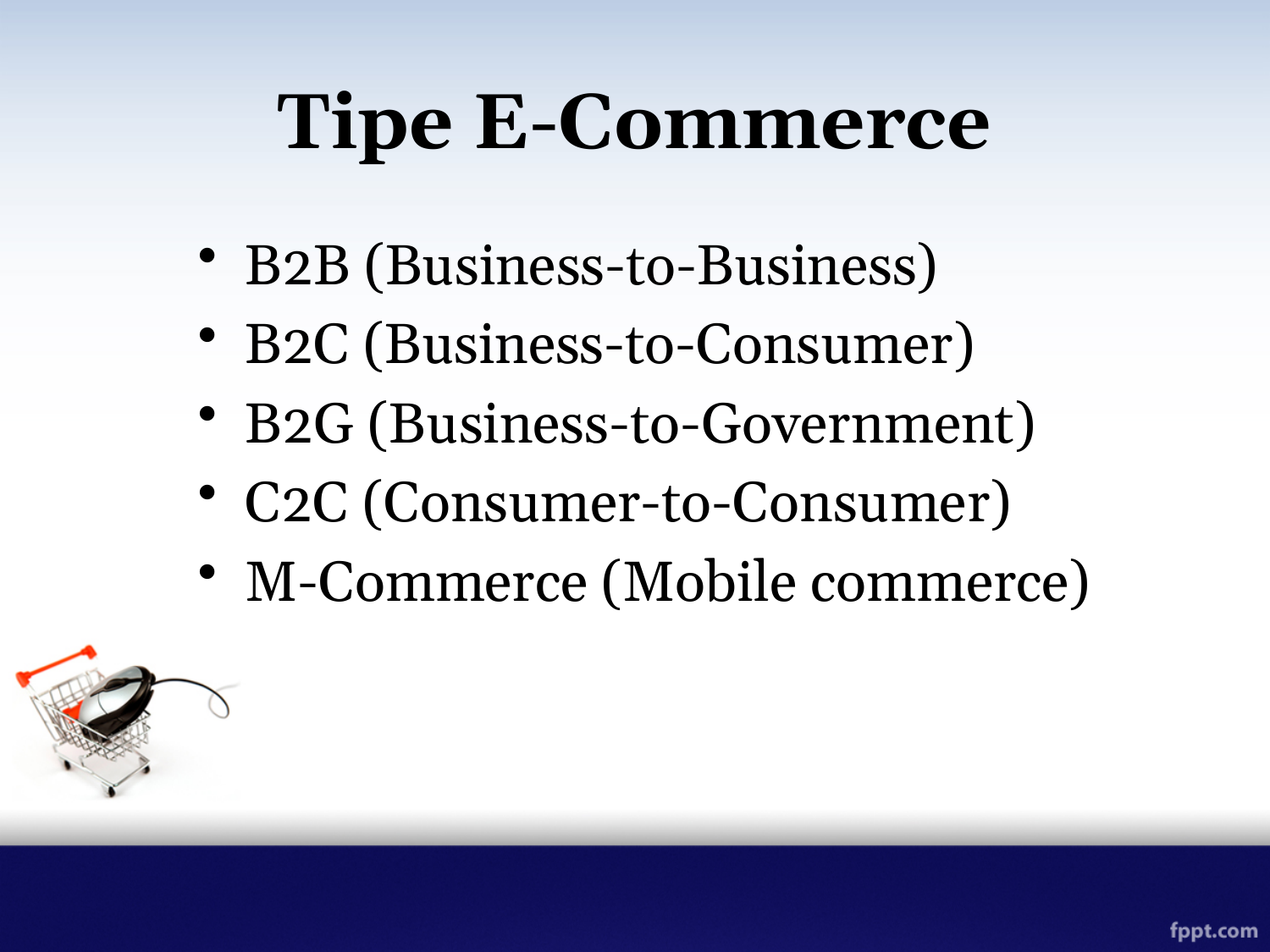

# Tipe E-Commerce
B2B (Business-to-Business)
B2C (Business-to-Consumer)
B2G (Business-to-Government)
C2C (Consumer-to-Consumer)
M-Commerce (Mobile commerce)